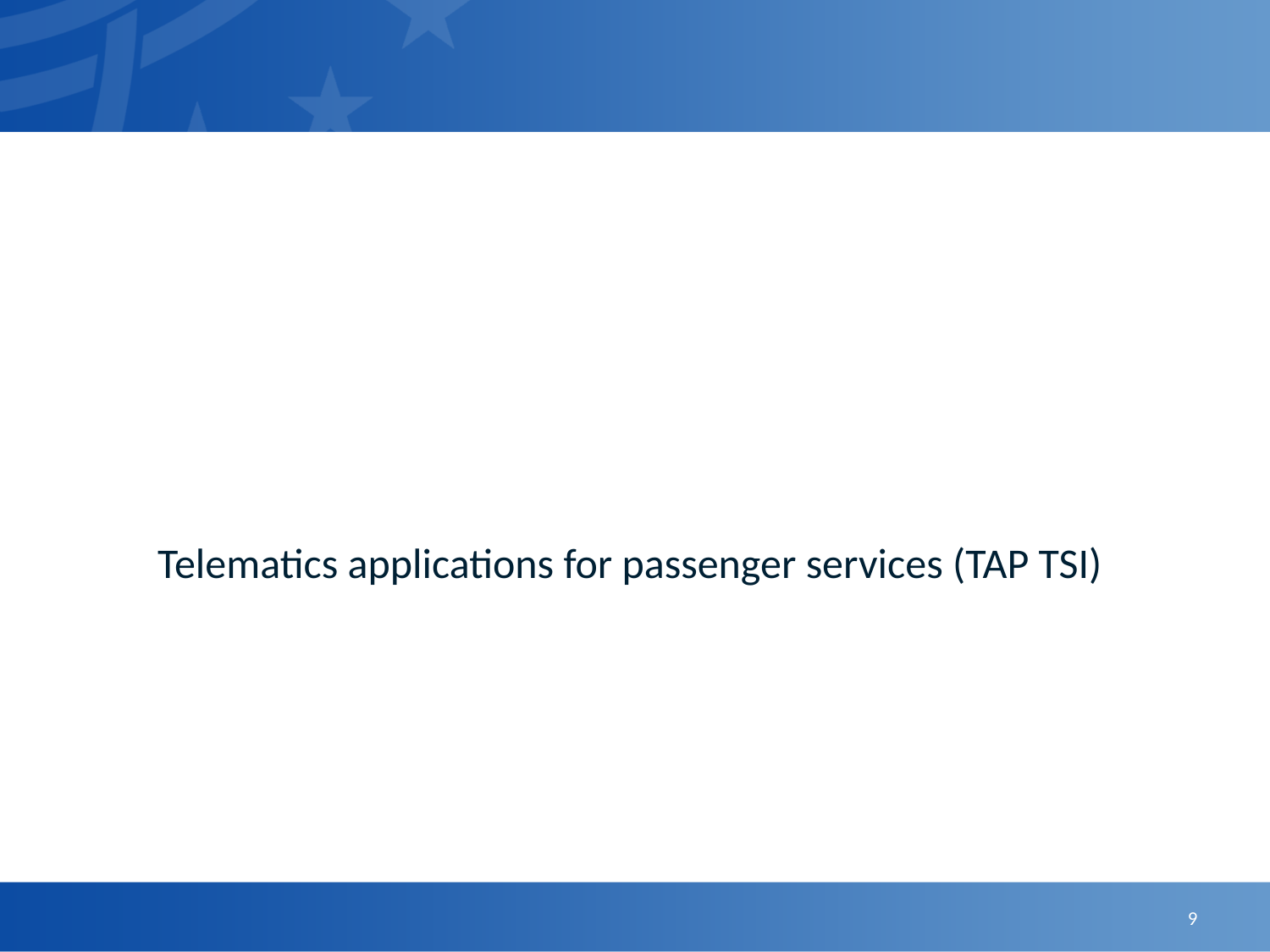

Telematics applications for passenger services (TAP TSI)
9